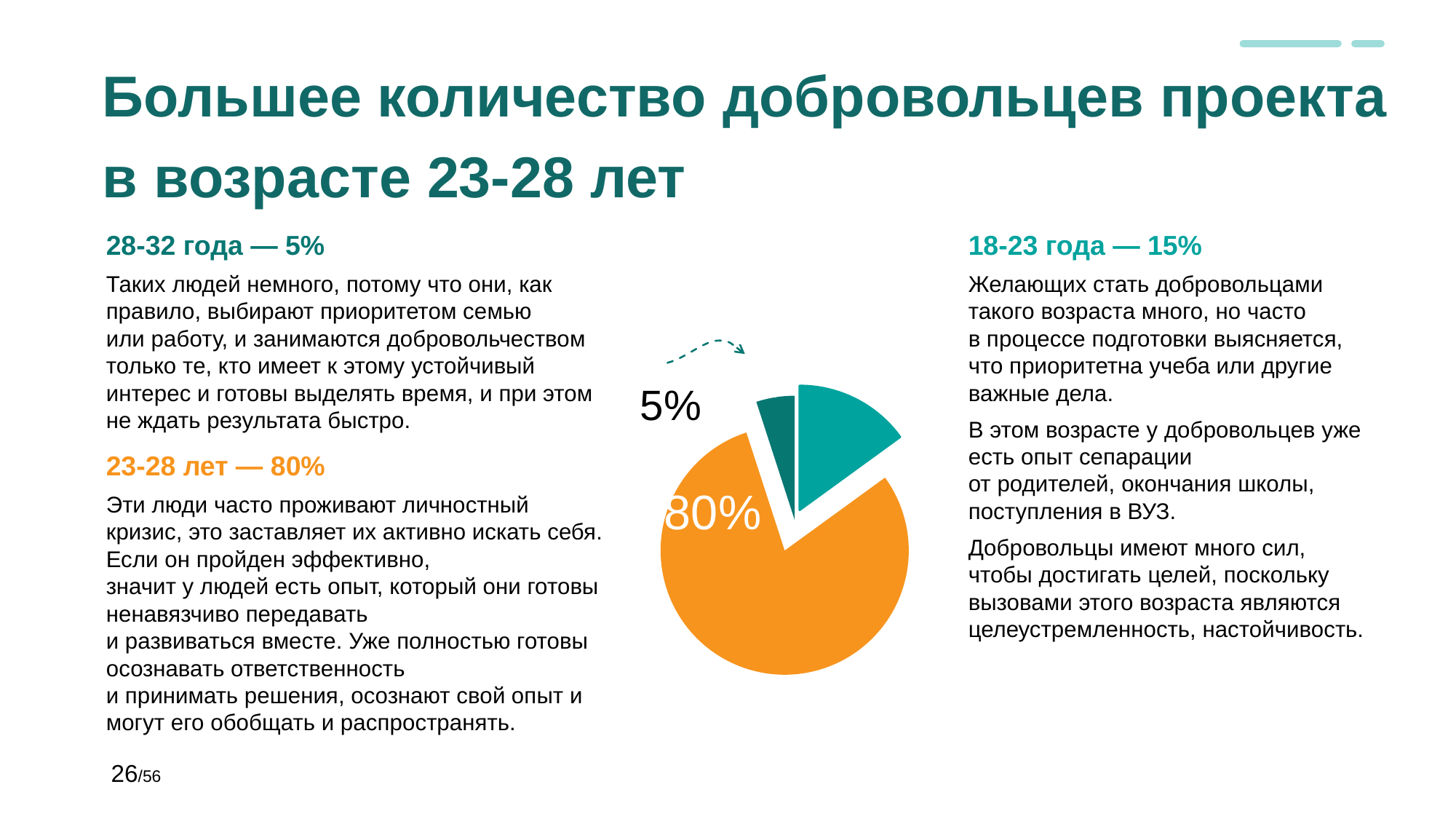

Большее количество добровольцев проекта
в возрасте 23-28 лет
28-32 года — 5%
Таких людей немного, потому что они, как правило, выбирают приоритетом семью
или работу, и занимаются добровольчеством только те, кто имеет к этому устойчивый интерес и готовы выделять время, и при этом не ждать результата быстро.
18-23 года — 15%
Желающих стать добровольцами такого возраста много, но часто
в процессе подготовки выясняется, что приоритетна учеба или другие важные дела.
В этом возрасте у добровольцев уже есть опыт сепарации
от родителей, окончания школы, поступления в ВУЗ.
Добровольцы имеют много сил, чтобы достигать целей, поскольку вызовами этого возраста являются целеустремленность, настойчивость.

### Chart

| Category | Продажи |
|---|---|
| 18-23 года | 0.15 |
| 23-28 лет | 0.8 |
| 28-32 года | 0.05 |
23-28 лет — 80%
Эти люди часто проживают личностный кризис, это заставляет их активно искать себя. Если он пройден эффективно,
значит у людей есть опыт, который они готовы ненавязчиво передавать
и развиваться вместе. Уже полностью готовы осознавать ответственность
и принимать решения, осознают свой опыт и могут его обобщать и распространять.
26/56